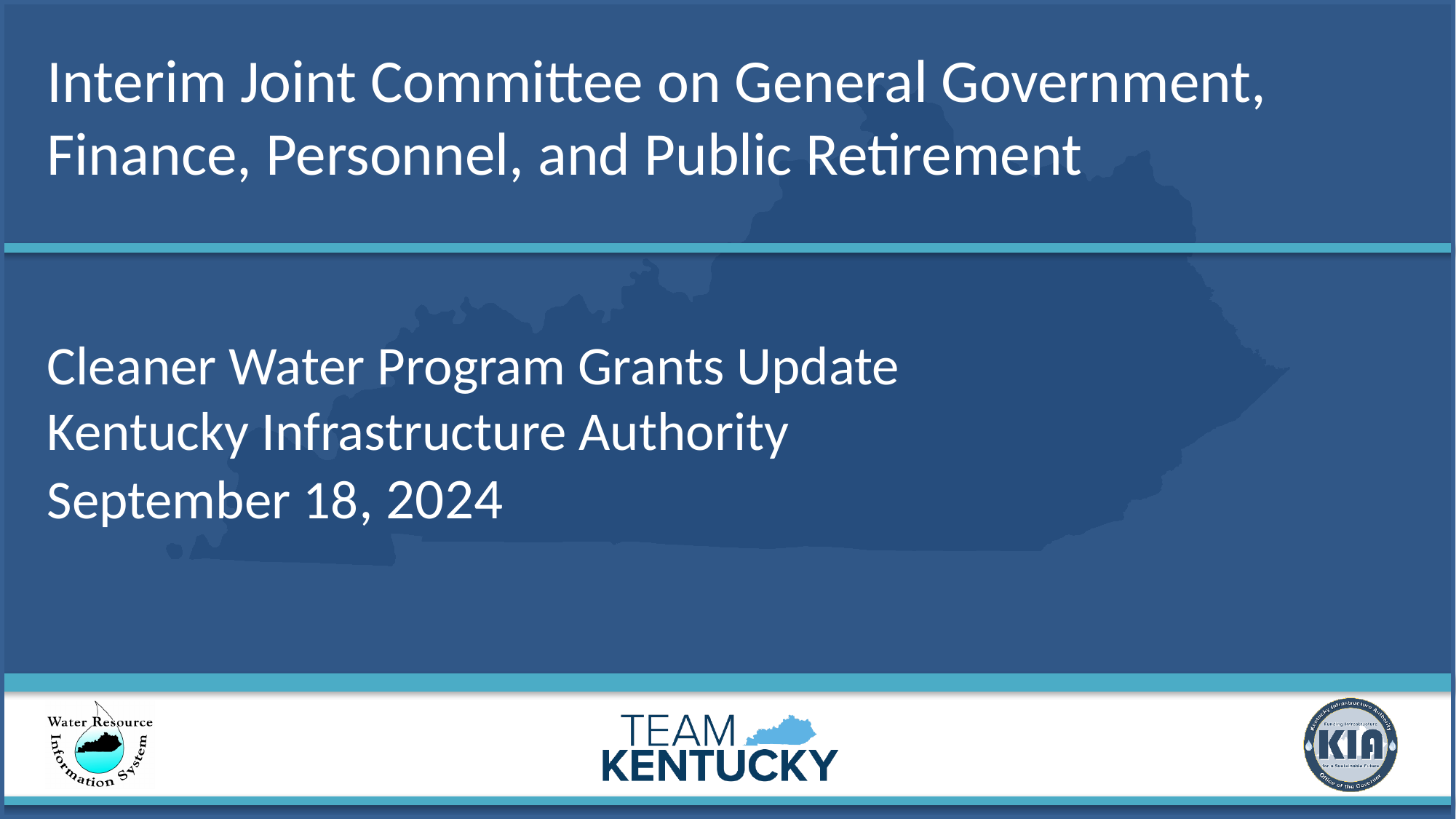

# Interim Joint Committee on General Government, Finance, Personnel, and Public Retirement

Cleaner Water Program Grants Update
Kentucky Infrastructure Authority
September 18, 2024